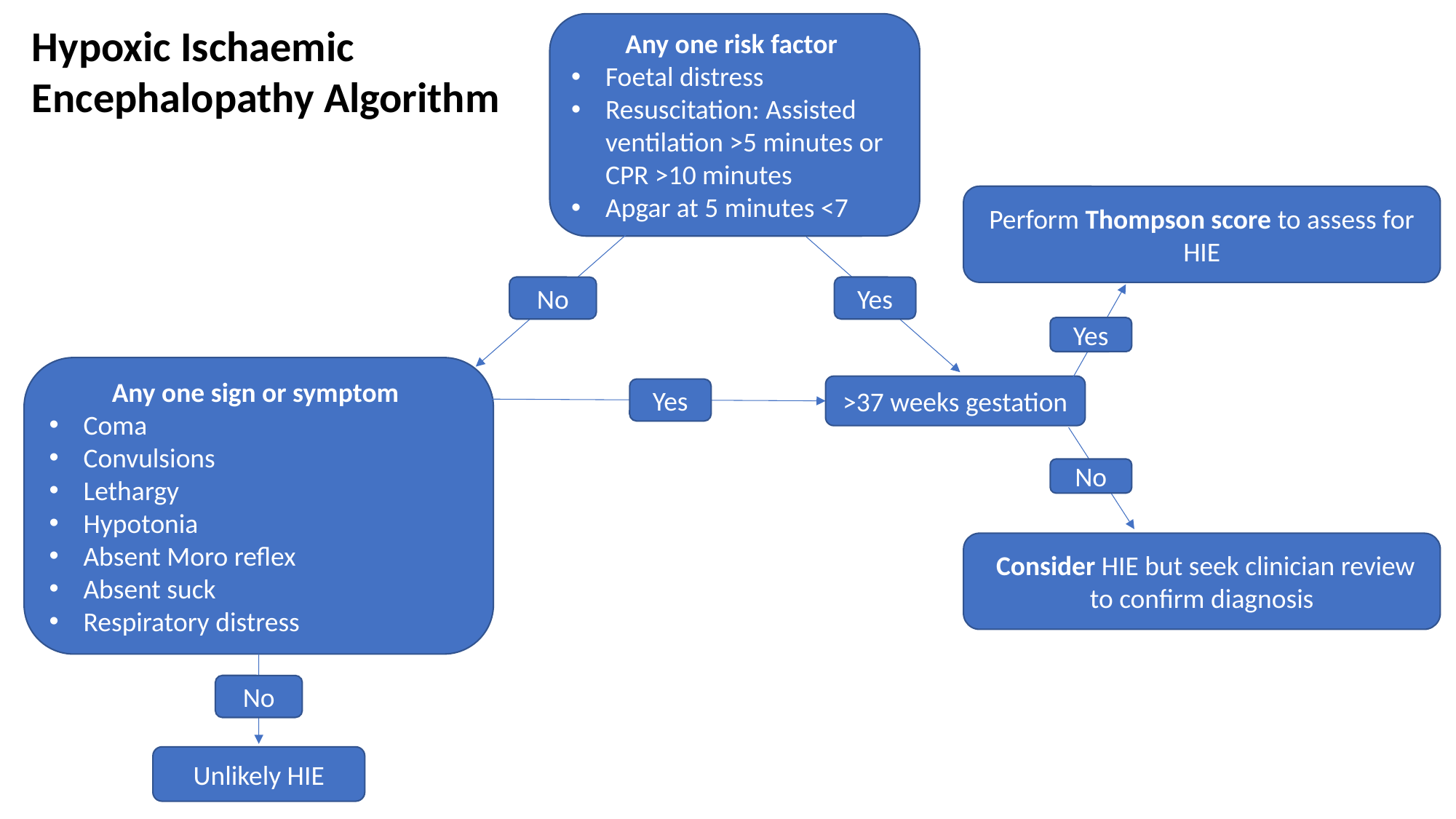

Any one risk factor
Foetal distress
Resuscitation: Assisted ventilation >5 minutes or CPR >10 minutes
Apgar at 5 minutes <7

Hypoxic Ischaemic Encephalopathy Algorithm
Perform Thompson score to assess for HIE
No
Yes
Yes
Any one sign or symptom
Coma
Convulsions
Lethargy
Hypotonia
Absent Moro reflex
Absent suck
Respiratory distress
>37 weeks gestation
Yes
No
 Consider HIE but seek clinician review to confirm diagnosis
No
Unlikely HIE